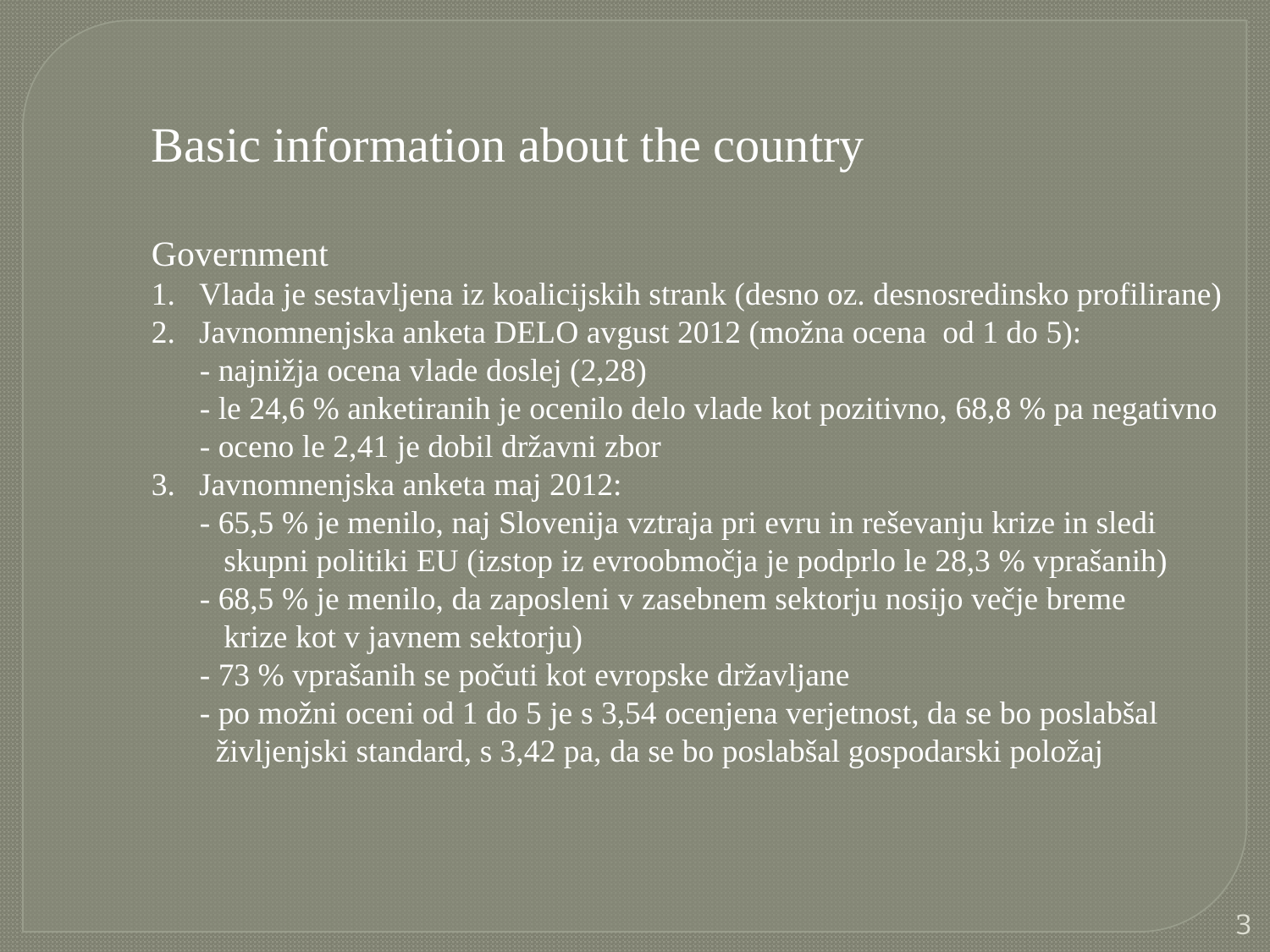

Basic information about the country

Government
Vlada je sestavljena iz koalicijskih strank (desno oz. desnosredinsko profilirane)
Javnomnenjska anketa DELO avgust 2012 (možna ocena  od 1 do 5):
      - najnižja ocena vlade doslej (2,28)
      - le 24,6 % anketiranih je ocenilo delo vlade kot pozitivno, 68,8 % pa negativno
      - oceno le 2,41 je dobil državni zbor
Javnomnenjska anketa maj 2012:
      - 65,5 % je menilo, naj Slovenija vztraja pri evru in reševanju krize in sledi
         skupni politiki EU (izstop iz evroobmočja je podprlo le 28,3 % vprašanih)
      - 68,5 % je menilo, da zaposleni v zasebnem sektorju nosijo večje breme
         krize kot v javnem sektorju)
      - 73 % vprašanih se počuti kot evropske državljane
      - po možni oceni od 1 do 5 je s 3,54 ocenjena verjetnost, da se bo poslabšal
        življenjski standard, s 3,42 pa, da se bo poslabšal gospodarski položaj

3